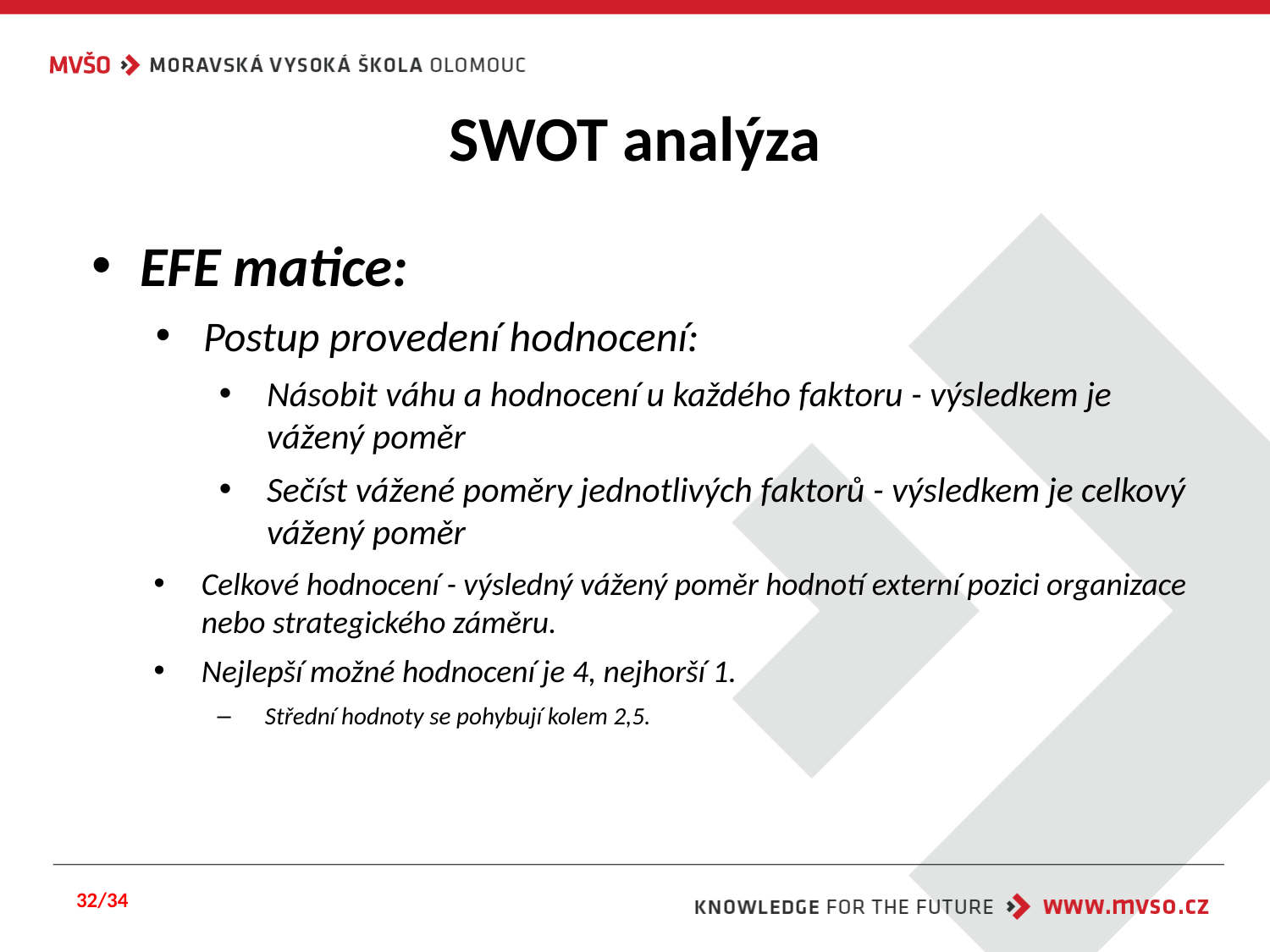

# SWOT analýza
EFE matice:
Postup provedení hodnocení:
Násobit váhu a hodnocení u každého faktoru - výsledkem je vážený poměr
Sečíst vážené poměry jednotlivých faktorů - výsledkem je celkový vážený poměr
Celkové hodnocení - výsledný vážený poměr hodnotí externí pozici organizace nebo strategického záměru.
Nejlepší možné hodnocení je 4, nejhorší 1.
Střední hodnoty se pohybují kolem 2,5.
32/34